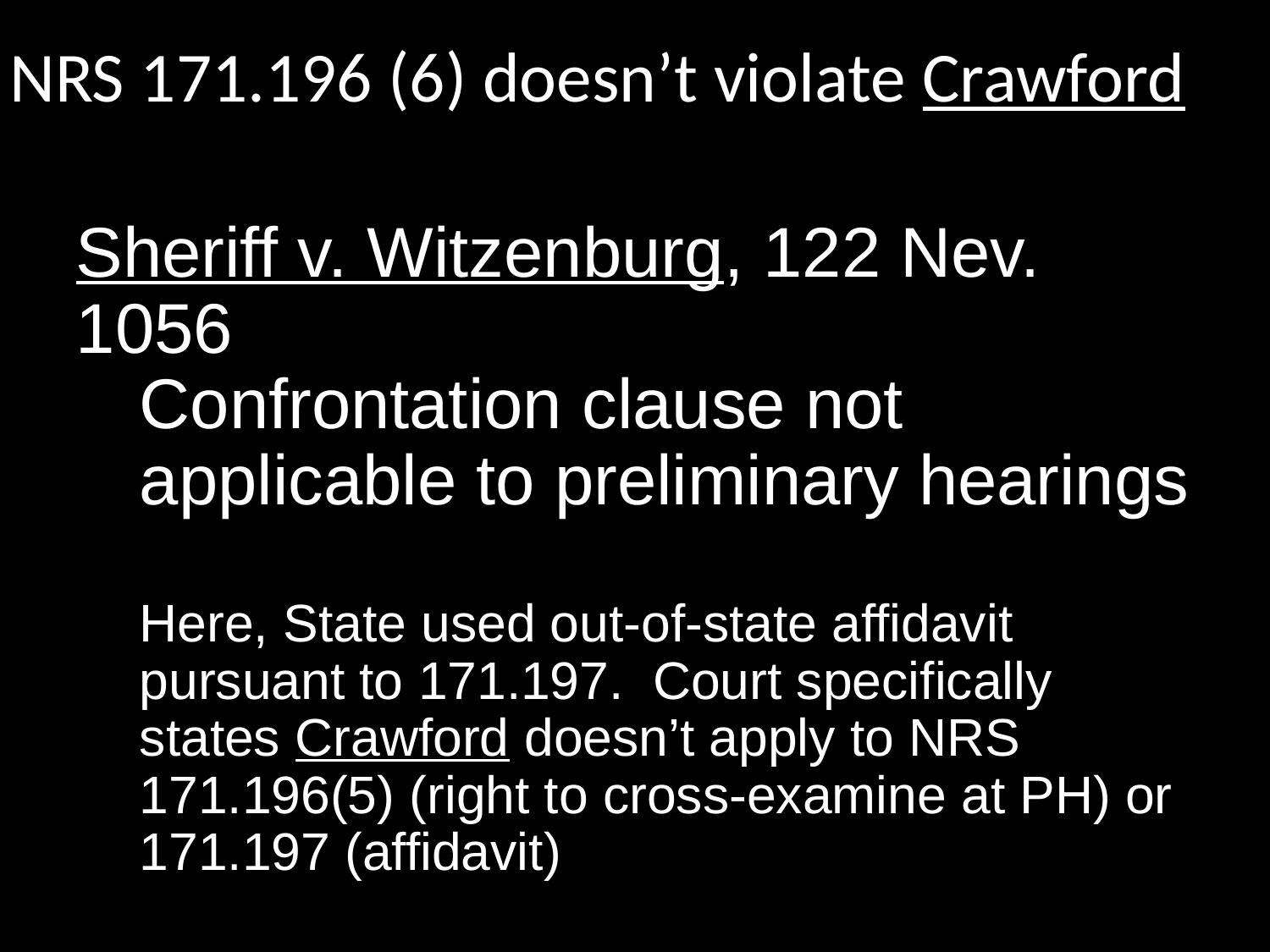

NRS 171.196 (6) doesn’t violate Crawford

Sheriff v. Witzenburg, 122 Nev. 1056
Confrontation clause not applicable to preliminary hearings
Here, State used out-of-state affidavit pursuant to 171.197.  Court specifically states Crawford doesn’t apply to NRS 171.196(5) (right to cross-examine at PH) or 171.197 (affidavit)